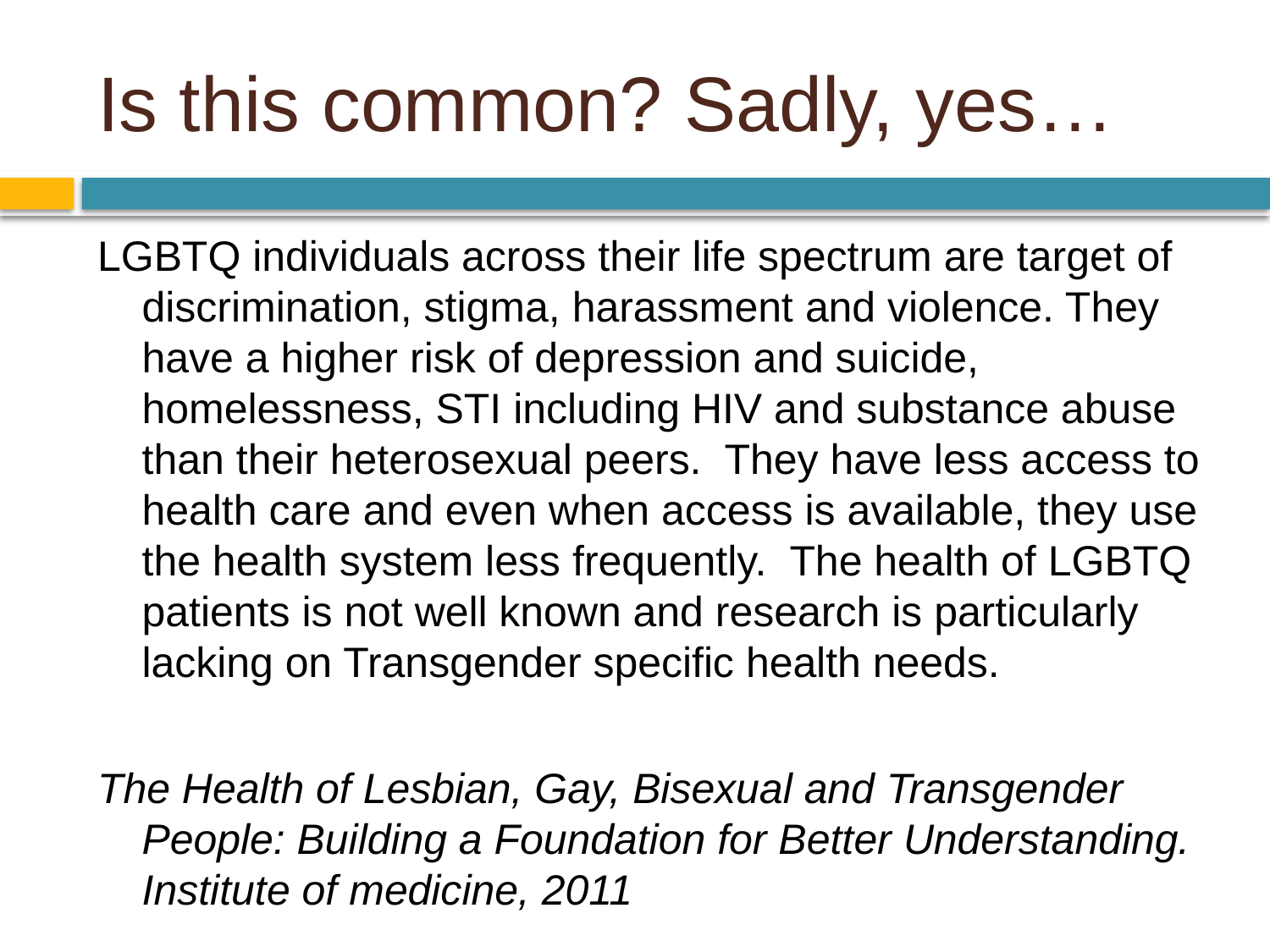

# Is this common? Sadly, yes…
LGBTQ individuals across their life spectrum are target of discrimination, stigma, harassment and violence. They have a higher risk of depression and suicide, homelessness, STI including HIV and substance abuse than their heterosexual peers.  They have less access to health care and even when access is available, they use the health system less frequently.  The health of LGBTQ patients is not well known and research is particularly lacking on Transgender specific health needs.

The Health of Lesbian, Gay, Bisexual and Transgender People: Building a Foundation for Better Understanding. Institute of medicine, 2011